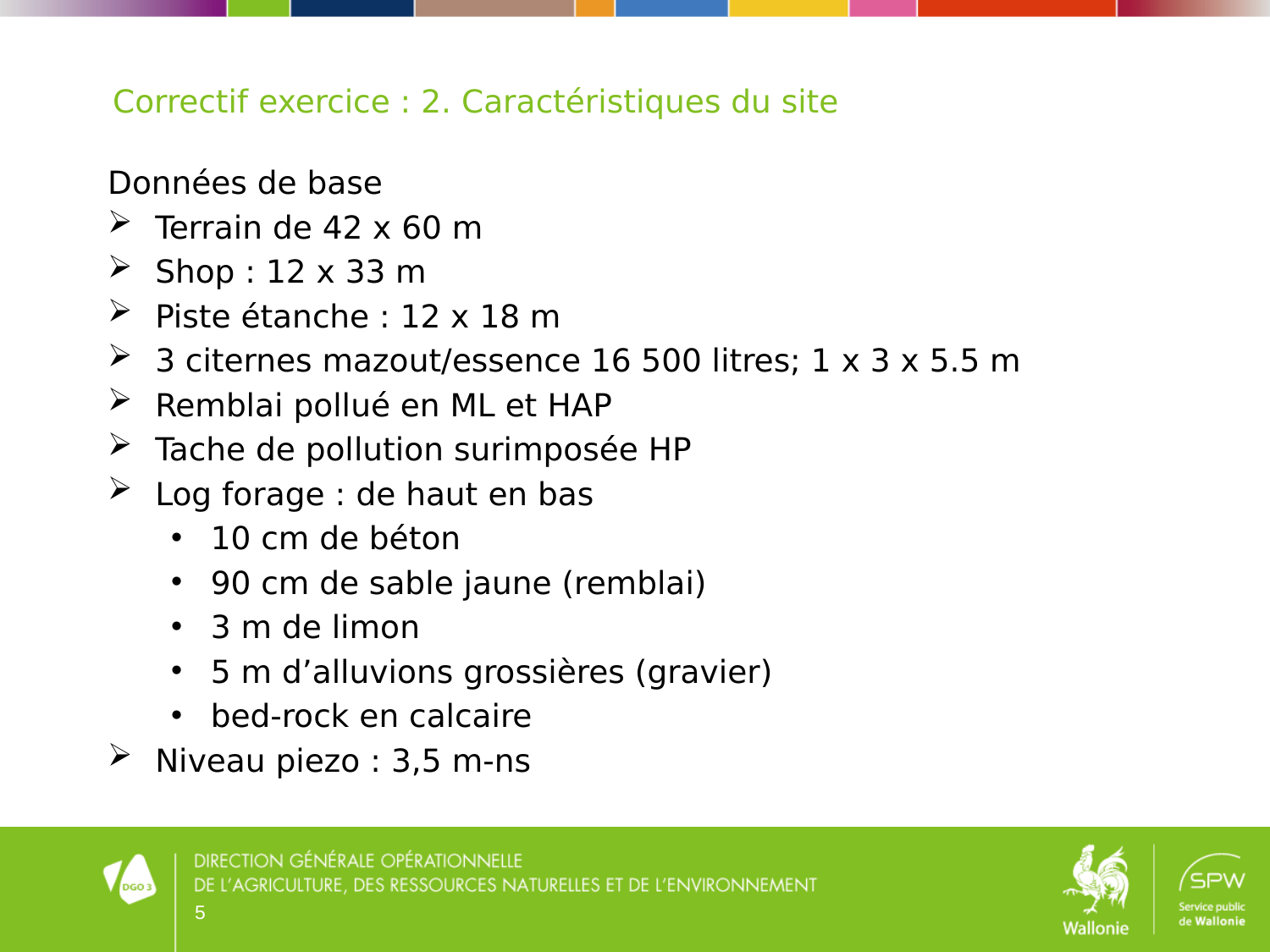

# Correctif exercice : 2. Caractéristiques du site
Données de base
Terrain de 42 x 60 m
Shop : 12 x 33 m
Piste étanche : 12 x 18 m
3 citernes mazout/essence 16 500 litres; 1 x 3 x 5.5 m
Remblai pollué en ML et HAP
Tache de pollution surimposée HP
Log forage : de haut en bas
10 cm de béton
90 cm de sable jaune (remblai)
3 m de limon
5 m d’alluvions grossières (gravier)
bed-rock en calcaire
Niveau piezo : 3,5 m-ns

5